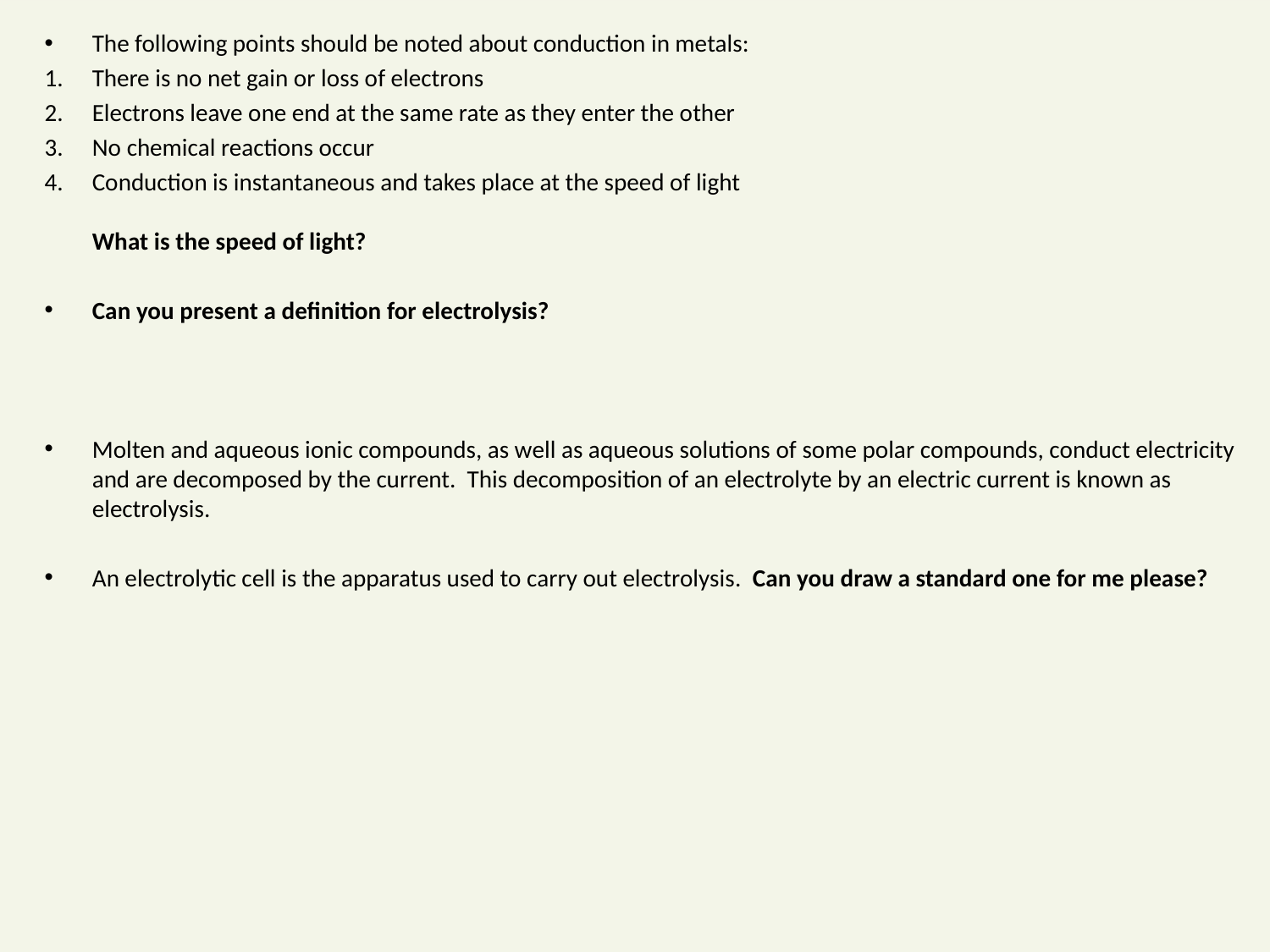

The following points should be noted about conduction in metals:
There is no net gain or loss of electrons
Electrons leave one end at the same rate as they enter the other
No chemical reactions occur
Conduction is instantaneous and takes place at the speed of light
What is the speed of light?

Can you present a definition for electrolysis?

Molten and aqueous ionic compounds, as well as aqueous solutions of some polar compounds, conduct electricity and are decomposed by the current.  This decomposition of an electrolyte by an electric current is known as electrolysis.

An electrolytic cell is the apparatus used to carry out electrolysis.  Can you draw a standard one for me please?